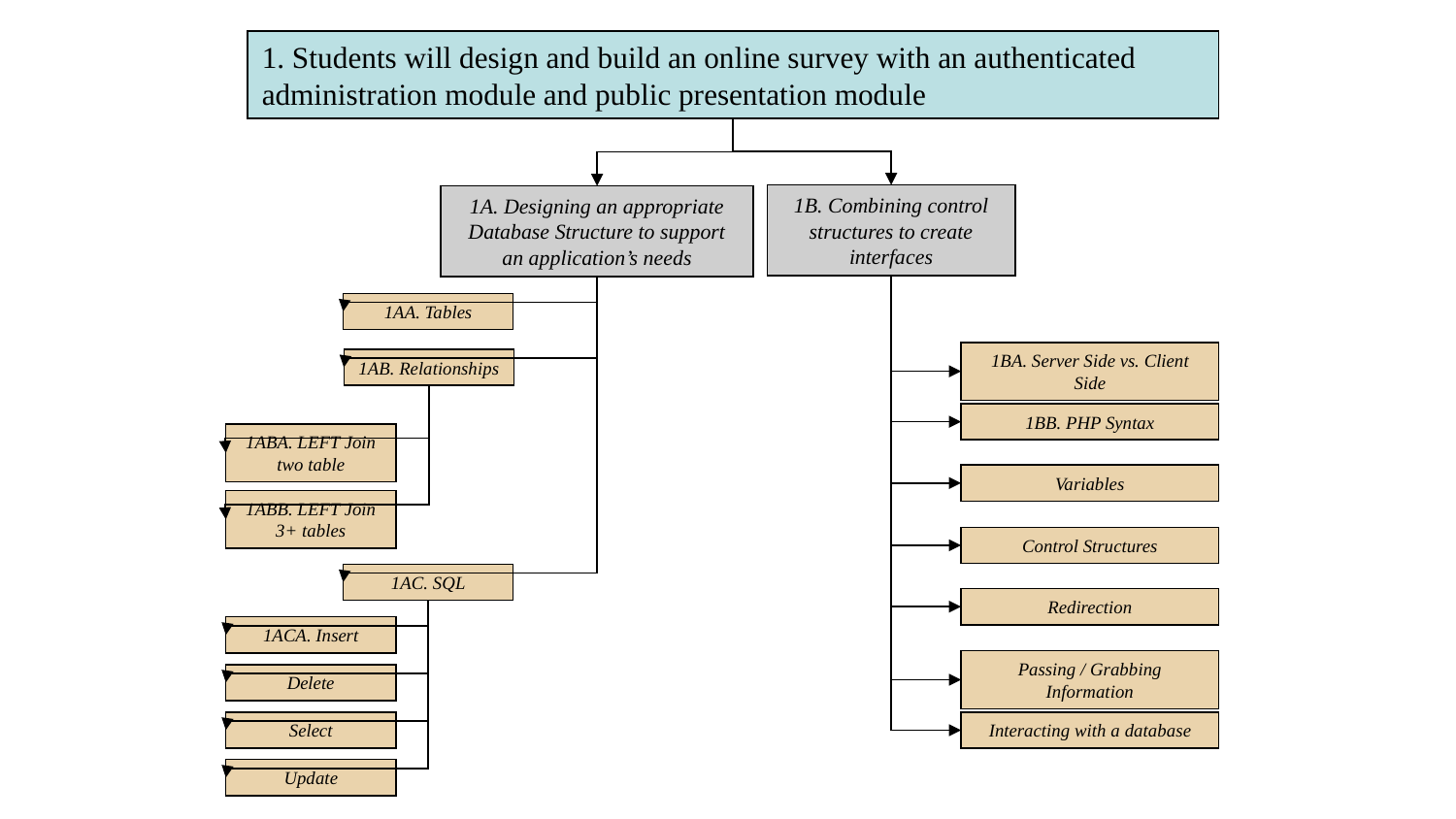

1. Students will design and build an online survey with an authenticated administration module and public presentation module
1B. Combining control structures to create interfaces
1A. Designing an appropriate Database Structure to support an application’s needs
1AA. Tables
1BA. Server Side vs. Client Side
1AB. Relationships
1BB. PHP Syntax
1ABA. LEFT Join two table
Variables
1ABB. LEFT Join 3+ tables
Control Structures
1AC. SQL
Redirection
1ACA. Insert
Passing / Grabbing Information
Delete
Select
Interacting with a database
Update